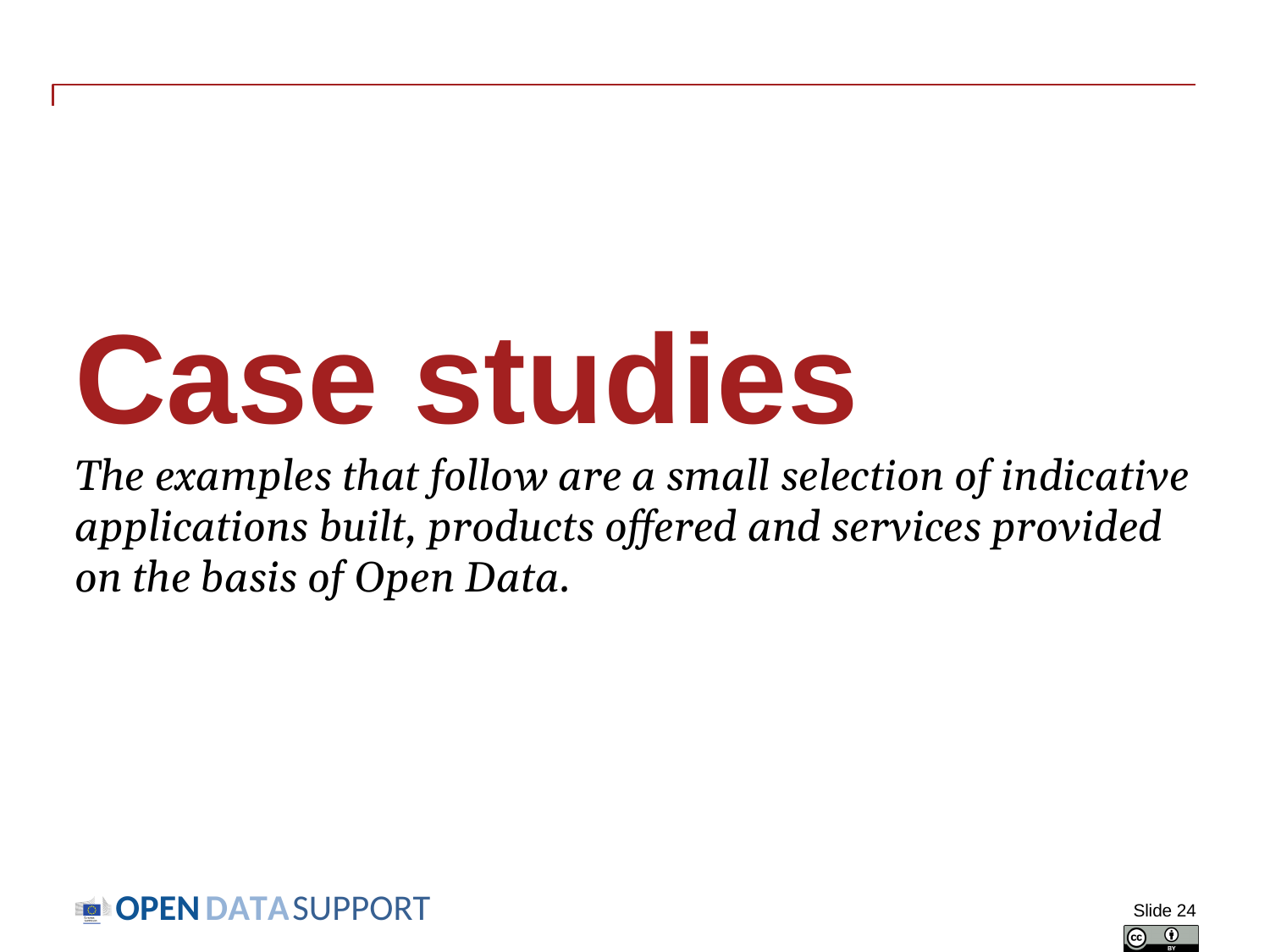

# Case studies The examples that follow are a small selection of indicative applications built, products offered and services provided on the basis of Open Data.
Slide 24